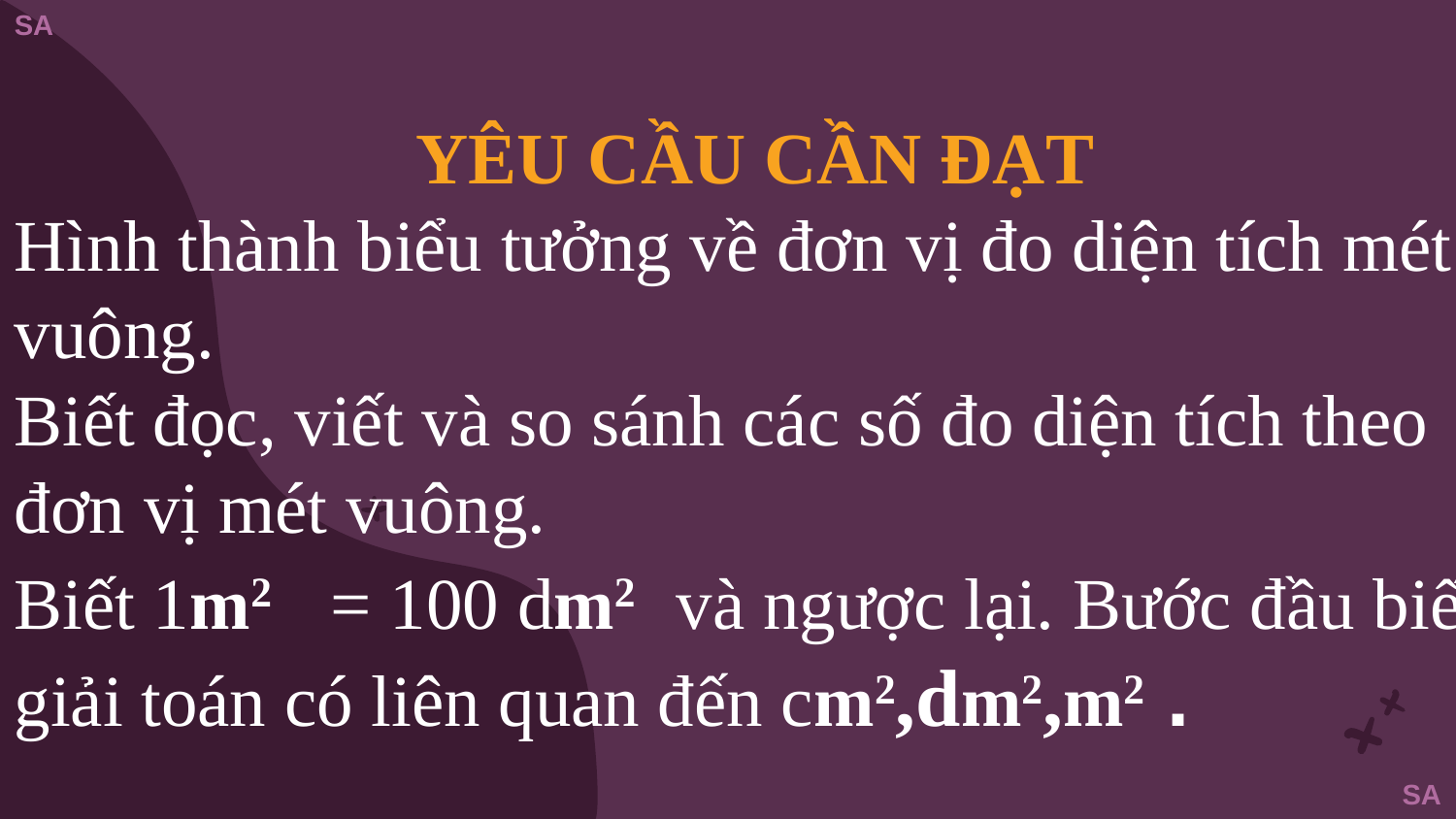

YÊU CẦU CẦN ĐẠT
Hình thành biểu tưởng về đơn vị đo diện tích mét vuông.
Biết đọc, viết và so sánh các số đo diện tích theo đơn vị mét vuông.
Biết 1m2   = 100 dm2  và ngược lại. Bước đầu biết giải toán có liên quan đến cm2,dm2,m2 .